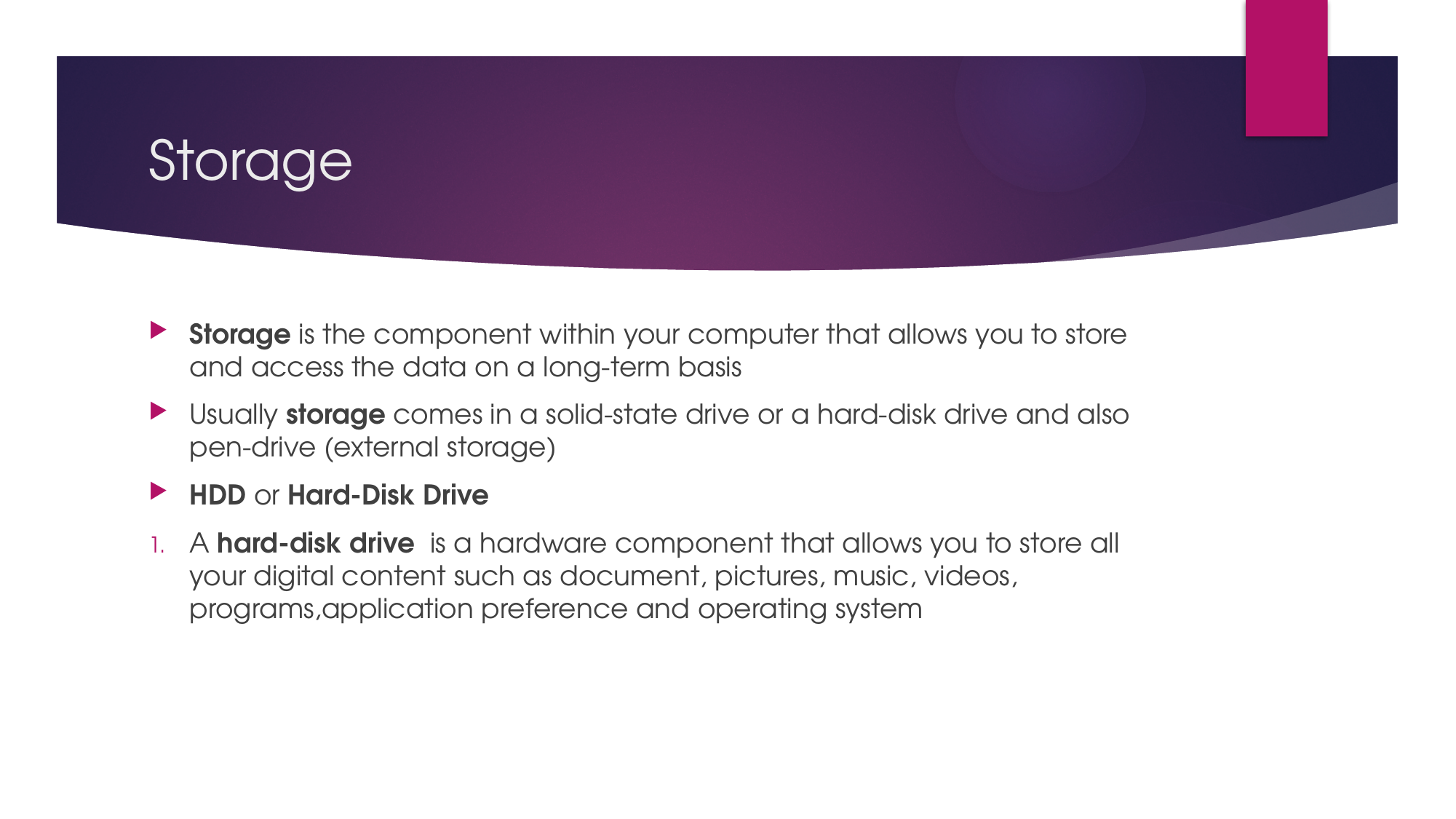

# Storage
Storage is the component within your computer that allows you to store and access the data on a long-term basis
Usually storage comes in a solid-state drive or a hard-disk drive and also pen-drive (external storage)
HDD or Hard-Disk Drive
A hard-disk drive  is a hardware component that allows you to store all your digital content such as document, pictures, music, videos, programs,application preference and operating system